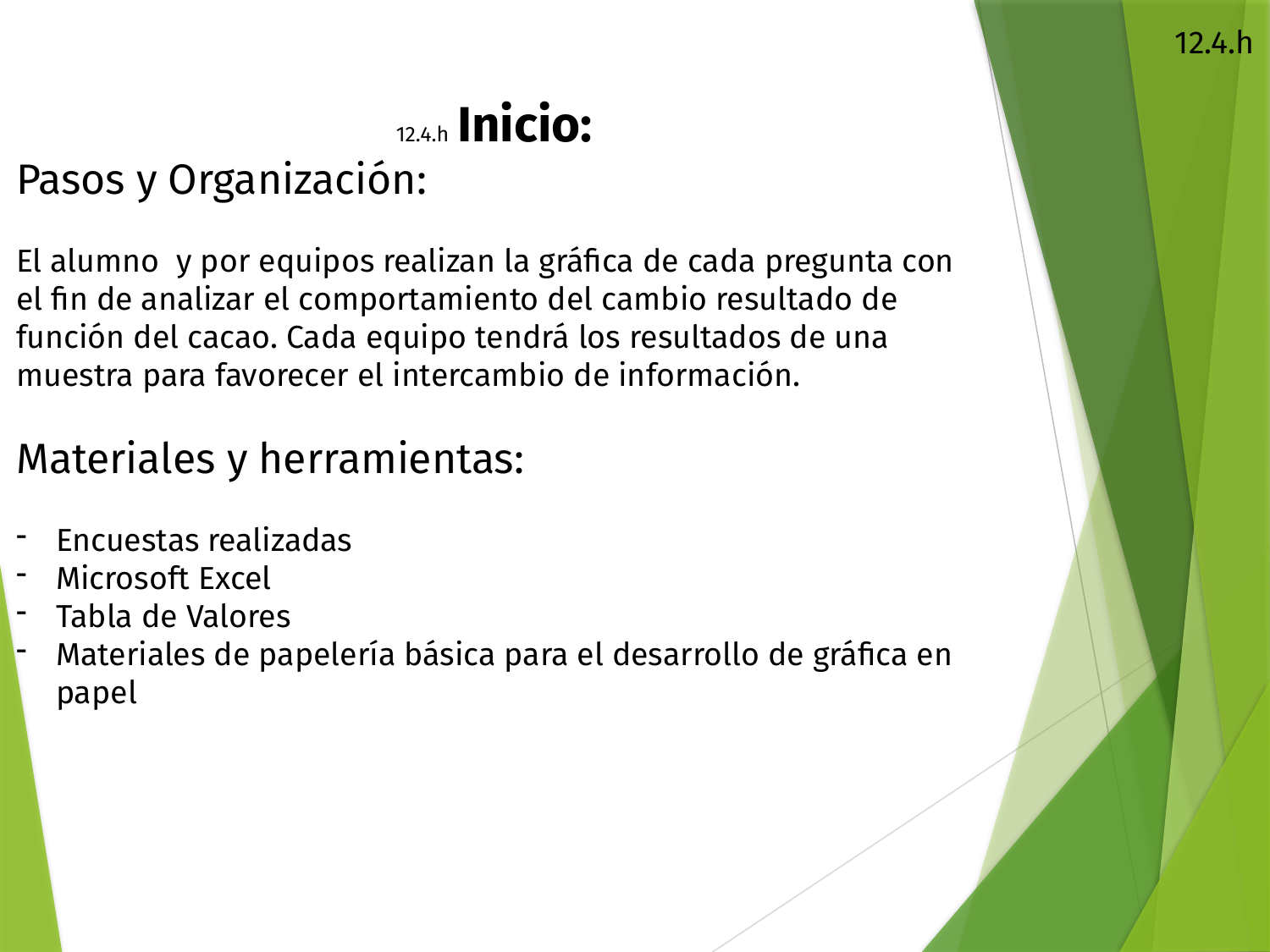

12.4.h
12.4.h Inicio:
Pasos y Organización:

El alumno  y por equipos realizan la gráfica de cada pregunta con el fin de analizar el comportamiento del cambio resultado de función del cacao. Cada equipo tendrá los resultados de una muestra para favorecer el intercambio de información.

Materiales y herramientas:

Encuestas realizadas
Microsoft Excel
Tabla de Valores
Materiales de papelería básica para el desarrollo de gráfica en papel